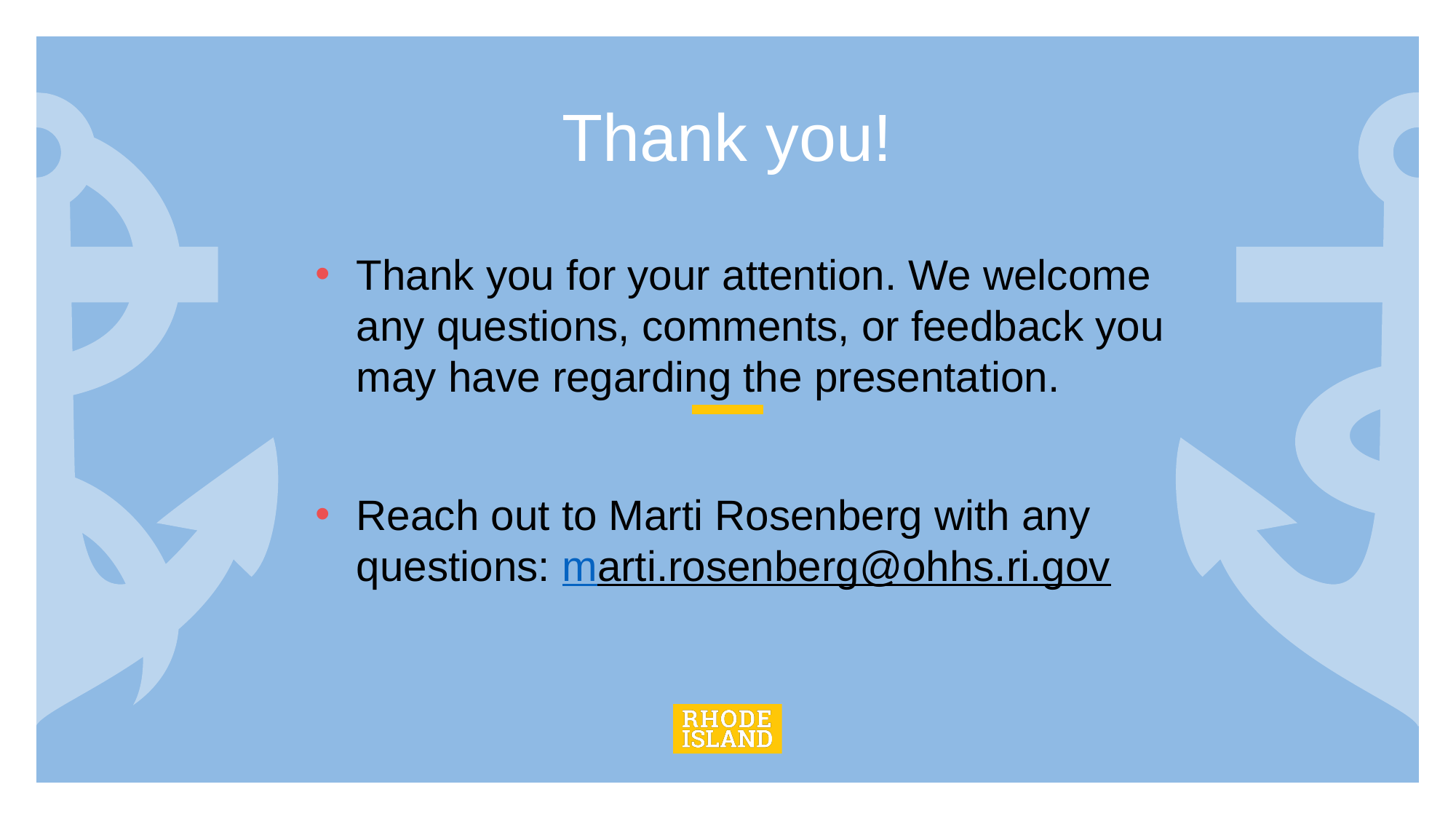

# Thank you!
Thank you for your attention. We welcome any questions, comments, or feedback you may have regarding the presentation.

Reach out to Marti Rosenberg with any questions: marti.rosenberg@ohhs.ri.gov